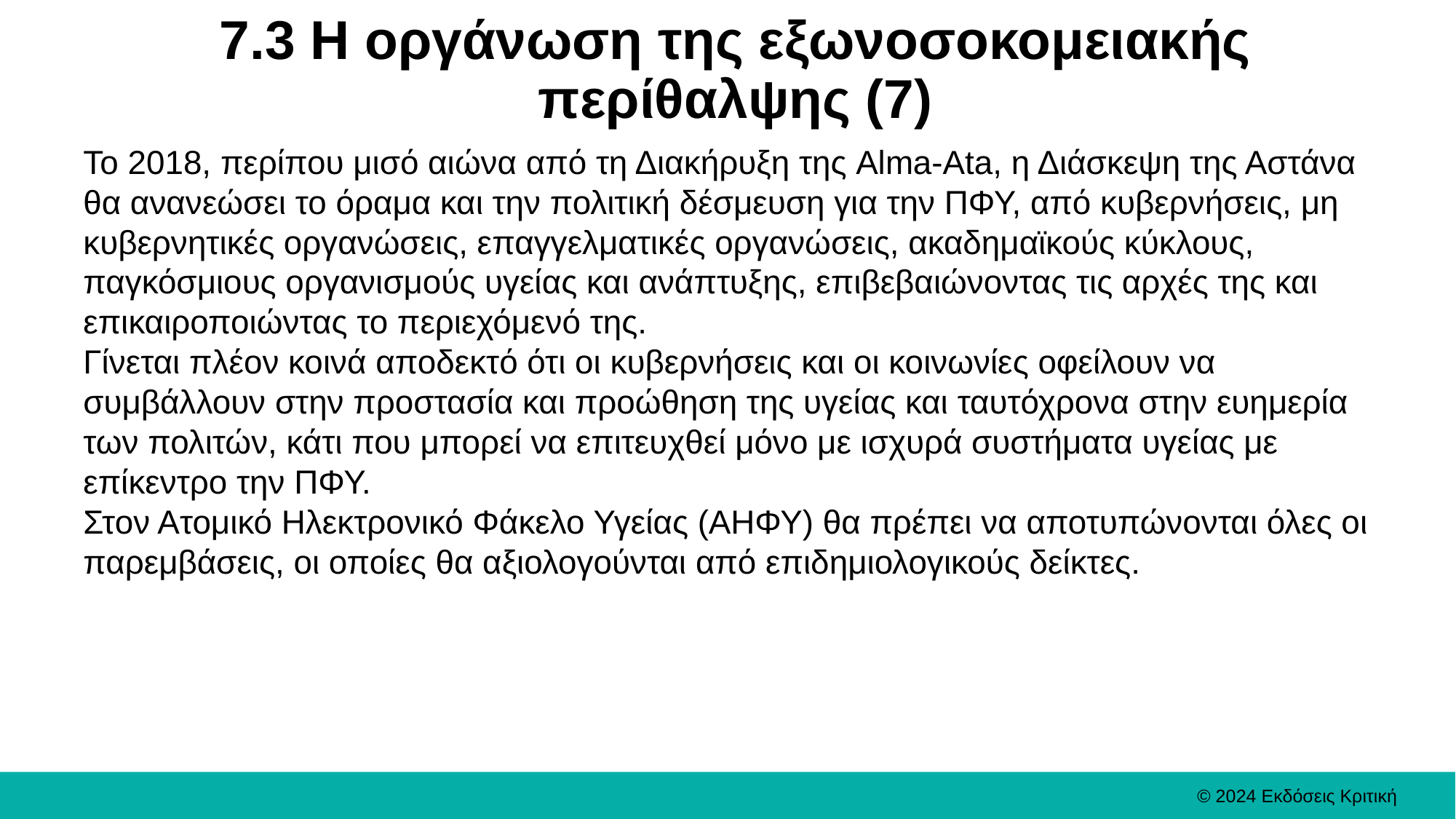

# 7.3 Η οργάνωση της εξωνοσοκομειακής περίθαλψης (7)
Το 2018, περίπου μισό αιώνα από τη Διακήρυξη της Alma-Αta, η Διάσκεψη της Αστάνα θα ανανεώσει το όραμα και την πολιτική δέσμευση για την ΠΦΥ, από κυβερνήσεις, μη κυβερνητικές οργανώσεις, επαγγελματικές οργανώσεις, ακαδημαϊκούς κύκλους, παγκόσμιους οργανισμούς υγείας και ανάπτυξης, επιβεβαιώνοντας τις αρχές της και επικαιροποιώντας το περιεχόμενό της.
Γίνεται πλέον κοινά αποδεκτό ότι οι κυβερνήσεις και οι κοινωνίες οφείλουν να συμβάλλουν στην προστασία και προώθηση της υγείας και ταυτόχρονα στην ευημερία των πολιτών, κάτι που μπορεί να επιτευχθεί μόνο με ισχυρά συστήματα υγείας με επίκεντρο την ΠΦΥ.
Στον Ατομικό Ηλεκτρονικό Φάκελο Υγείας (ΑΗΦΥ) θα πρέπει να αποτυπώνονται όλες οι παρεμβάσεις, οι οποίες θα αξιολογούνται από επιδημιολογικούς δείκτες.

© 2024 Εκδόσεις Κριτική